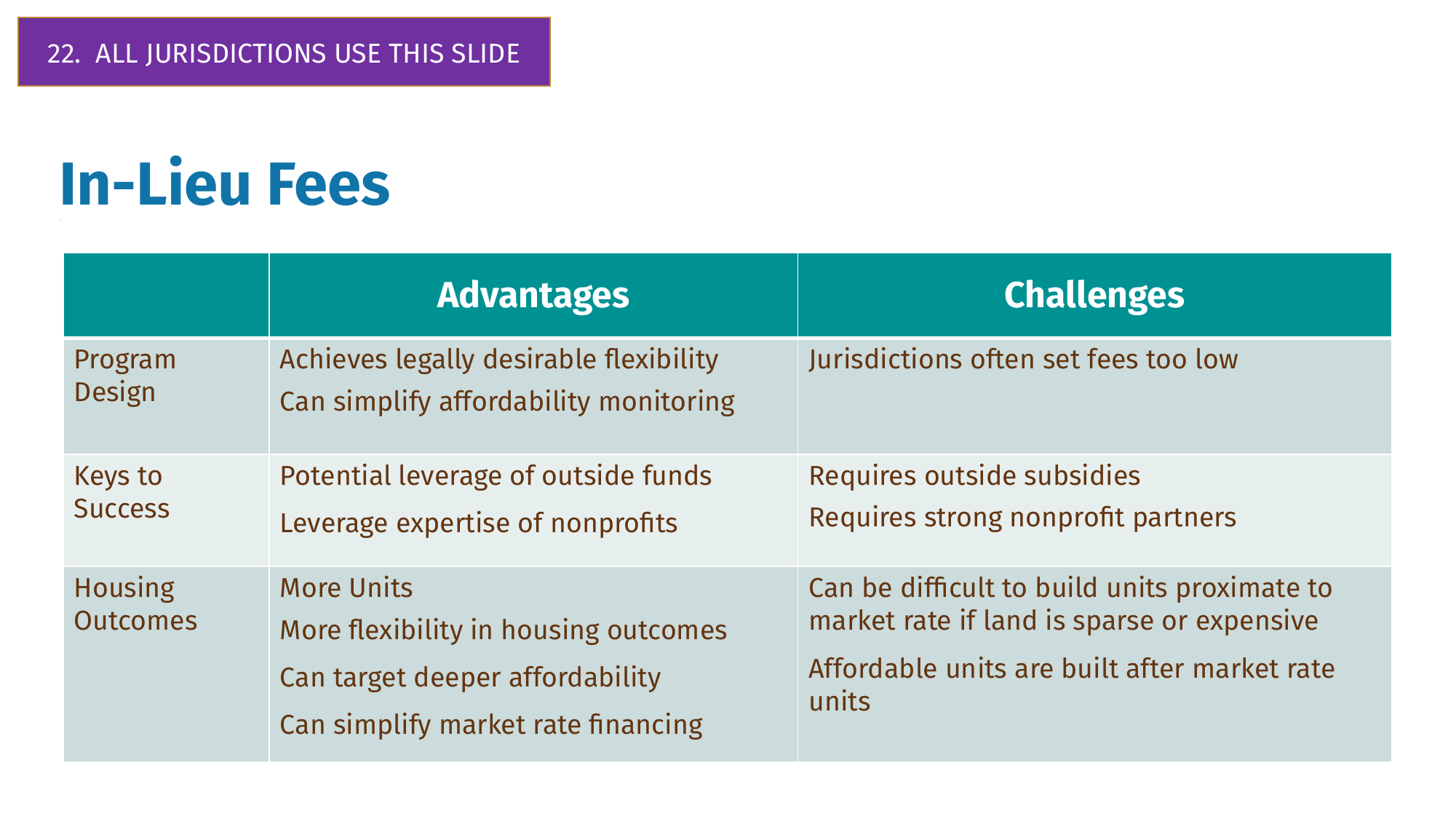

22.  ALL JURISDICTIONS USE THIS SLIDE
# In-Lieu Fees (2)
|  | Advantages | Challenges |
| --- | --- | --- |
| Program Design | Achieves legally desirable flexibility Can simplify affordability monitoring | Jurisdictions often set fees too low |
| Keys to Success | Potential leverage of outside funds Leverage expertise of nonprofits | Requires outside subsidies Requires strong nonprofit partners |
| Housing Outcomes | More Units More flexibility in housing outcomes Can target deeper affordability Can simplify market rate financing | Can be difficult to build units proximate to market rate if land is sparse or expensive Affordable units are built after market rate units |